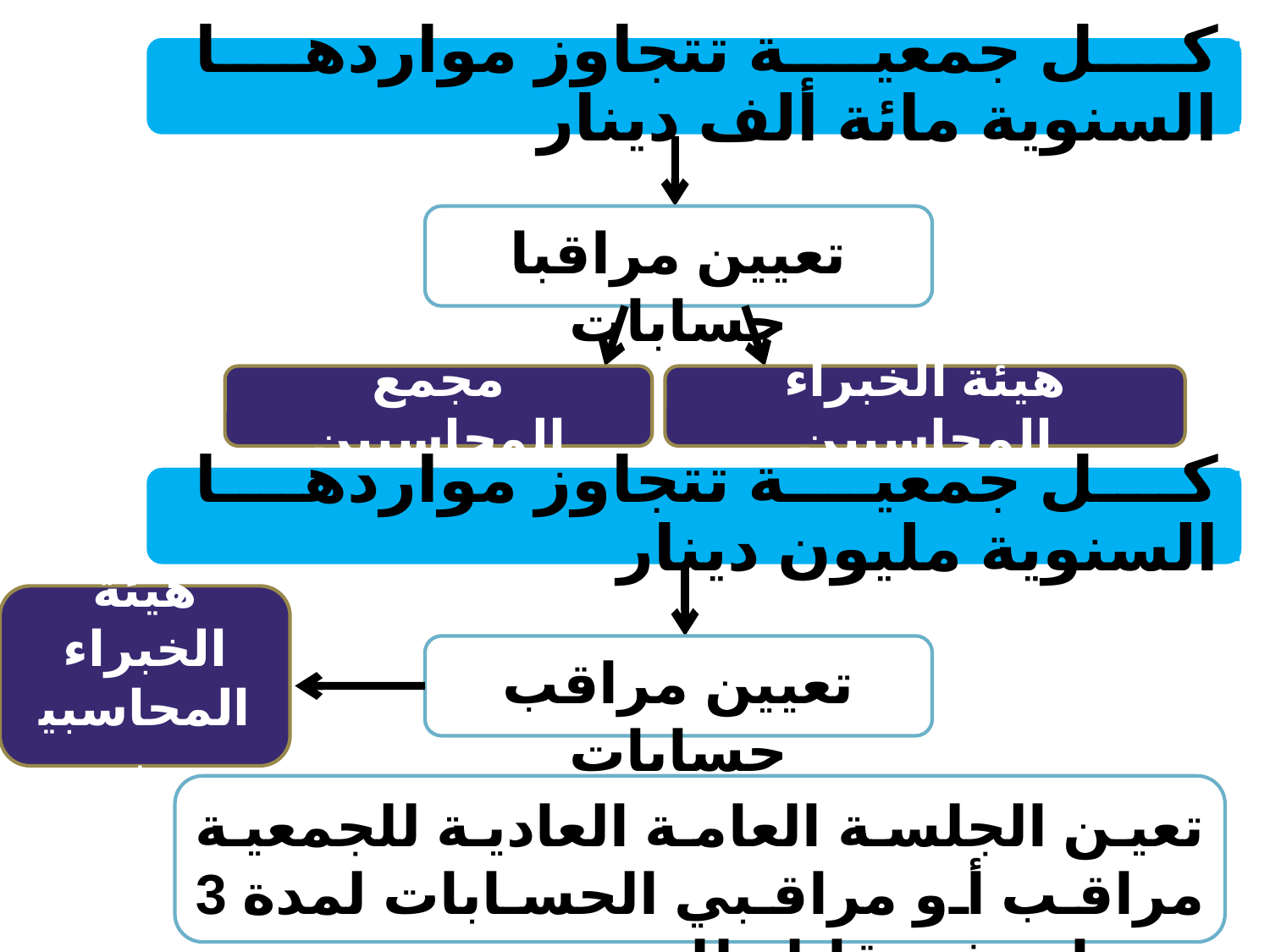

كل جمعية تتجاوز مواردها السنوية مائة ألف دينار
تعيين مراقبا حسابات
مجمع المحاسبين
هيئة الخبراء المحاسبين

كل جمعية تتجاوز مواردها السنوية مليون دينار
هيئة الخبراء المحاسبين
تعيين مراقب حسابات
تعين الجلسة العامة العادية للجمعية مراقب أو مراقبي الحسابات لمدة 3 سنوات غير قابلة للتجديد
10